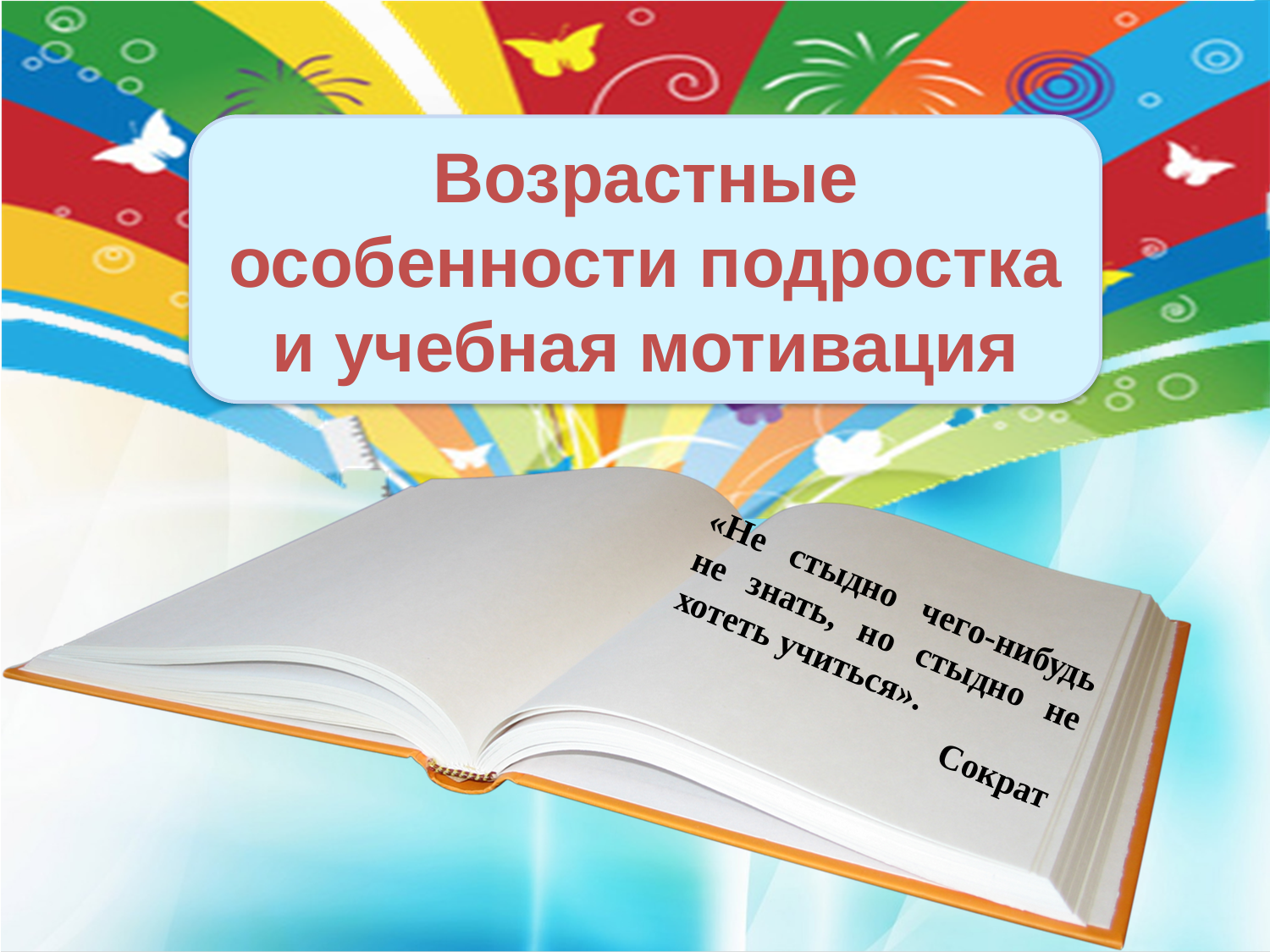

Возрастные особенности подростка и учебная мотивация
«Не стыдно чего-нибудь не знать, но стыдно не хотеть учиться».
Сократ